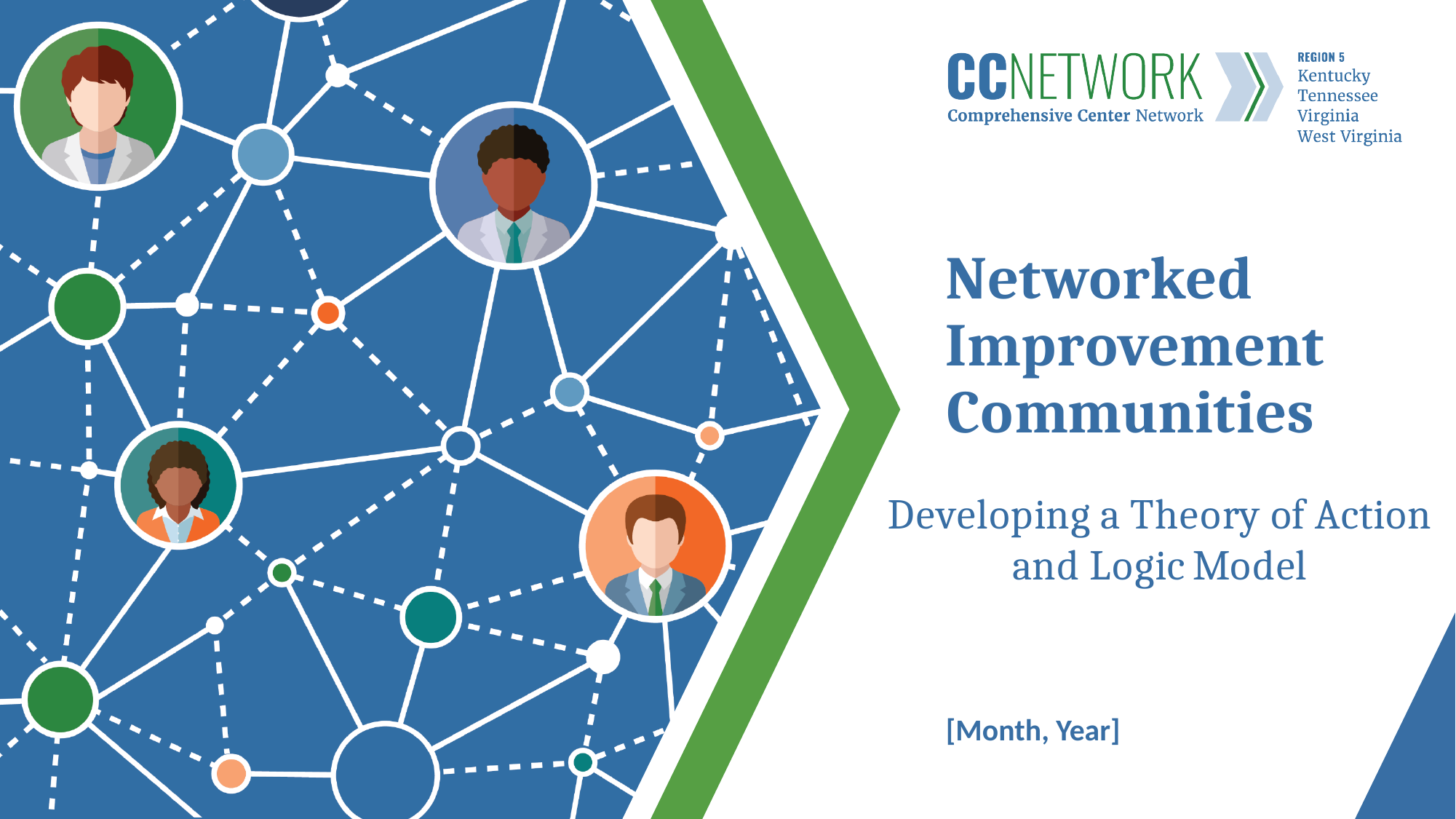

# Networked Improvement Communities
Developing a Theory of Action and Logic Model

[Month, Year]
1